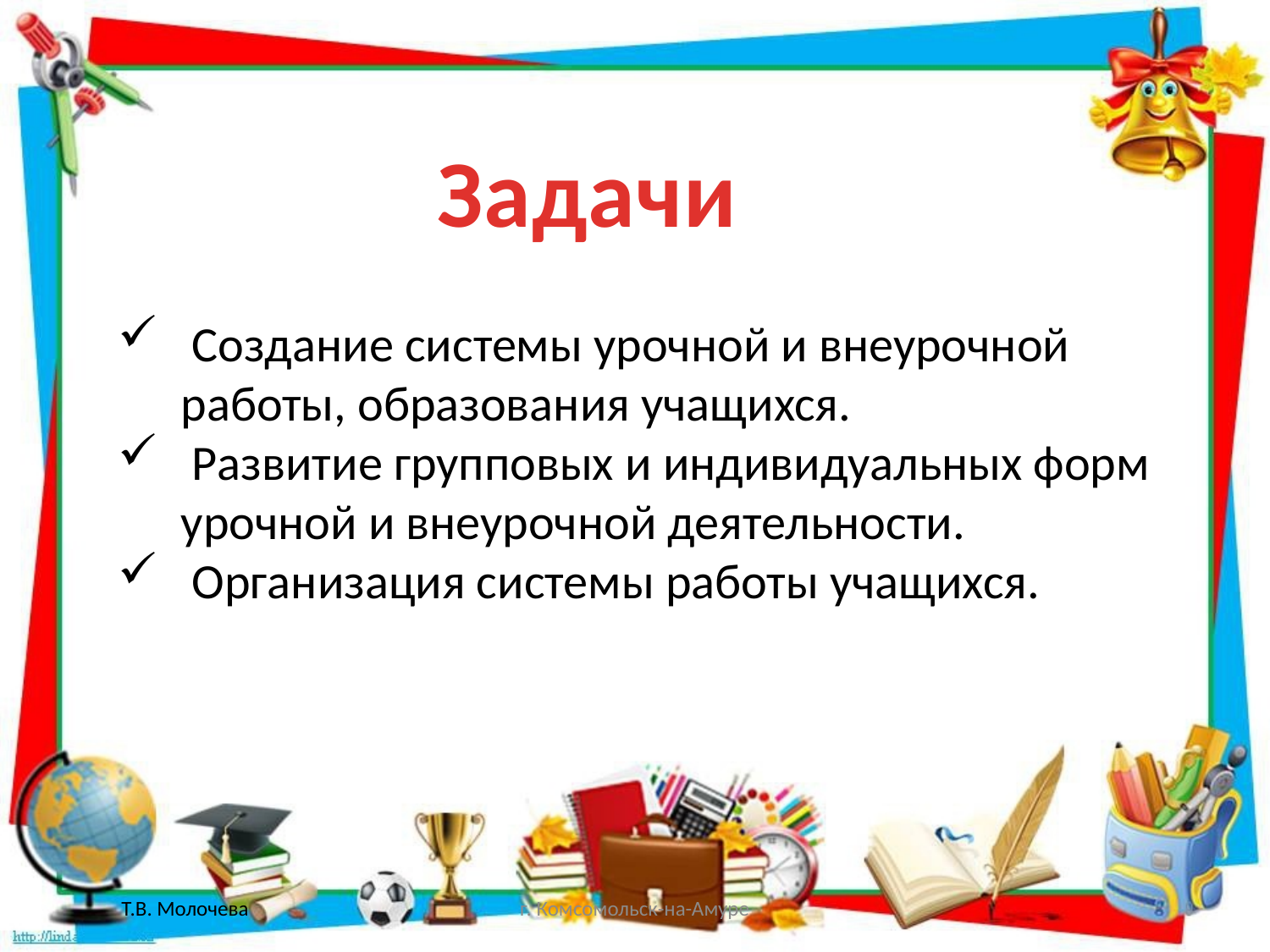

Задачи
 Создание системы урочной и внеурочной работы, образования учащихся.
 Развитие групповых и индивидуальных форм урочной и внеурочной деятельности.
 Организация системы работы учащихся.
Т.В. Молочева
г. Комсомольск-на-Амуре